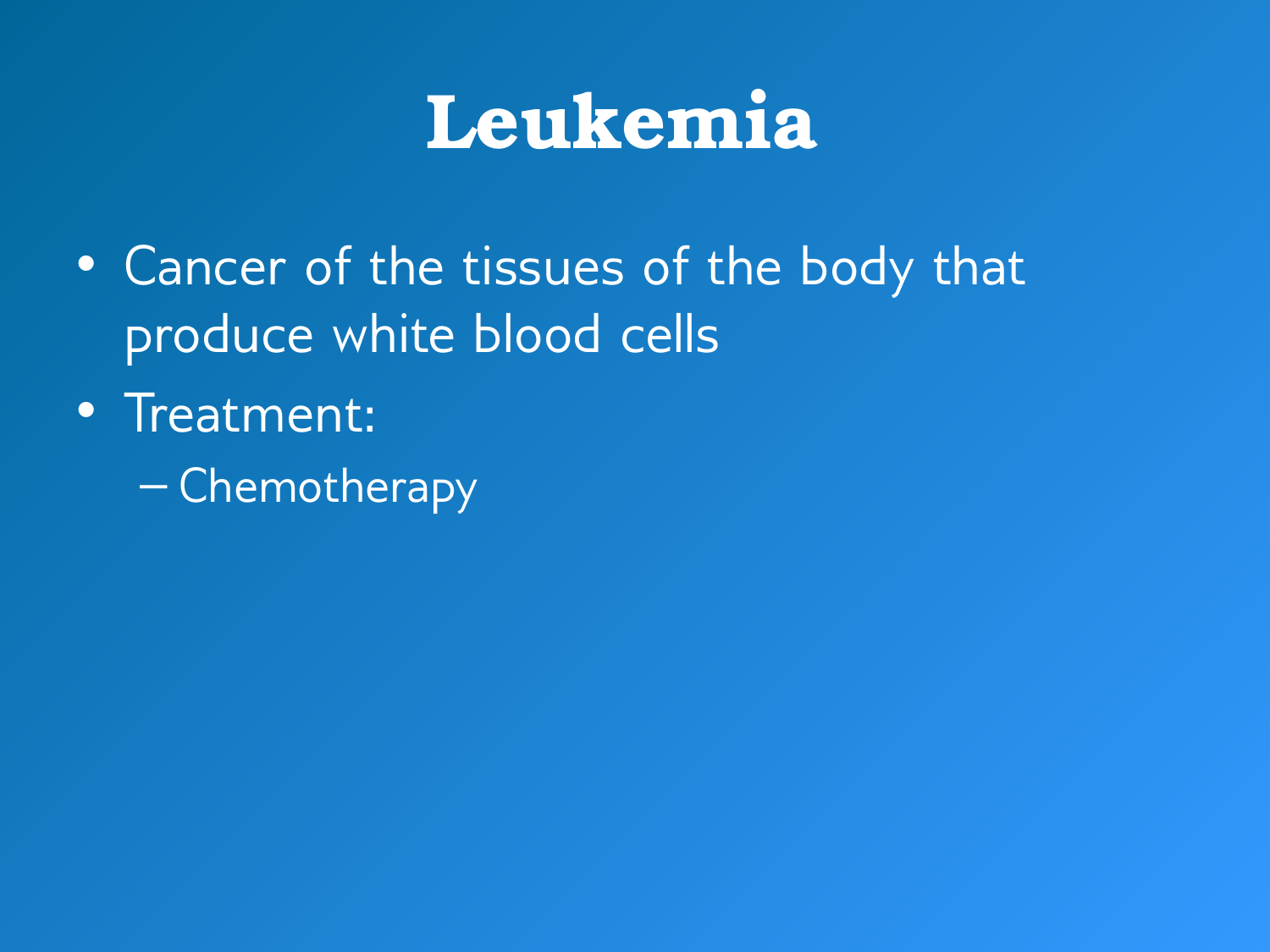

# Leukemia
Cancer of the tissues of the body that produce white blood cells
Treatment:
Chemotherapy